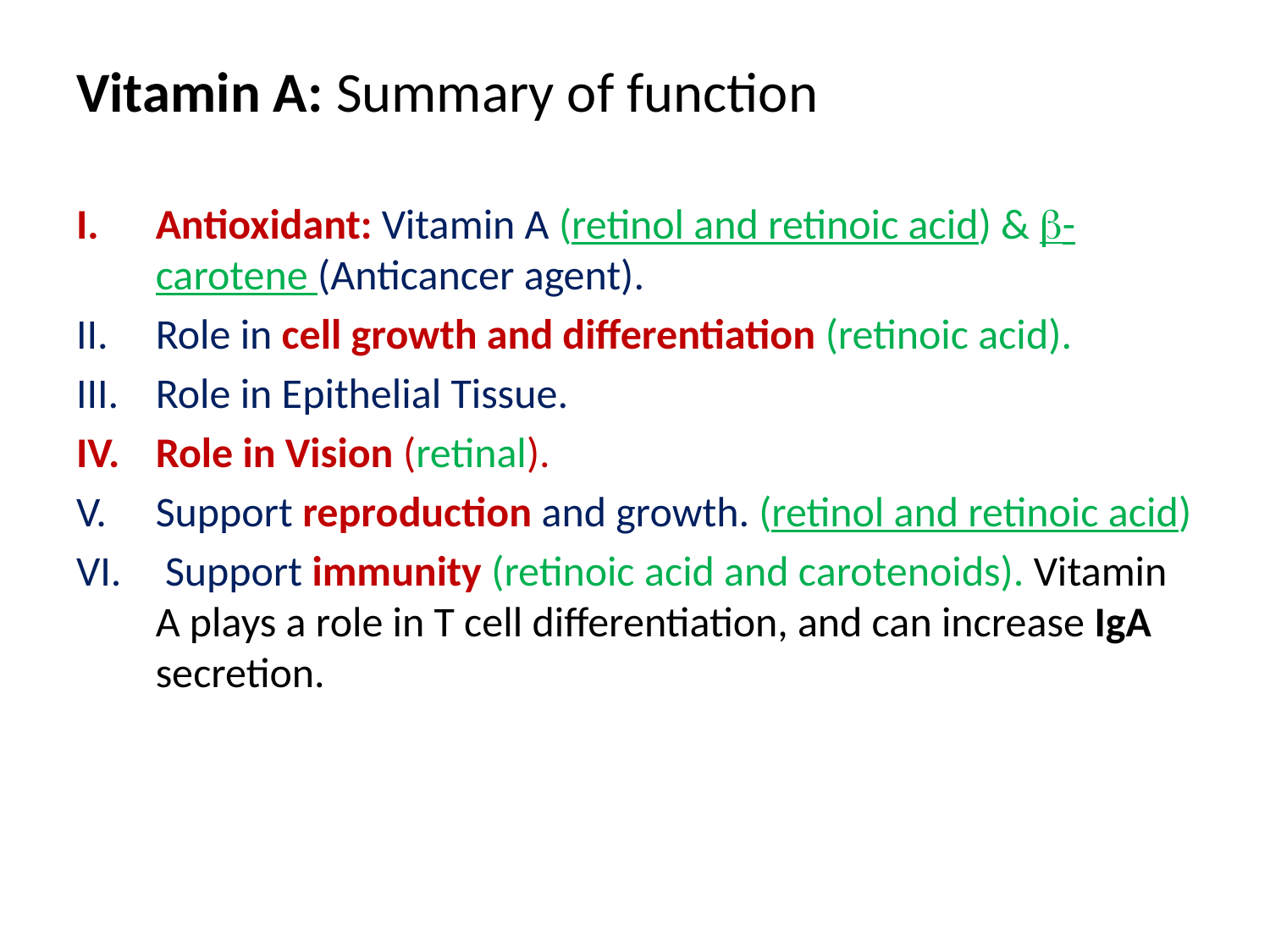

# Vitamin A: Summary of function
Antioxidant: Vitamin A (retinol and retinoic acid) & β-carotene (Anticancer agent).
Role in cell growth and differentiation (retinoic acid).
Role in Epithelial Tissue.
Role in Vision (retinal).
Support reproduction and growth. (retinol and retinoic acid)
 Support immunity (retinoic acid and carotenoids). Vitamin A plays a role in T cell differentiation, and can increase IgA secretion.

30